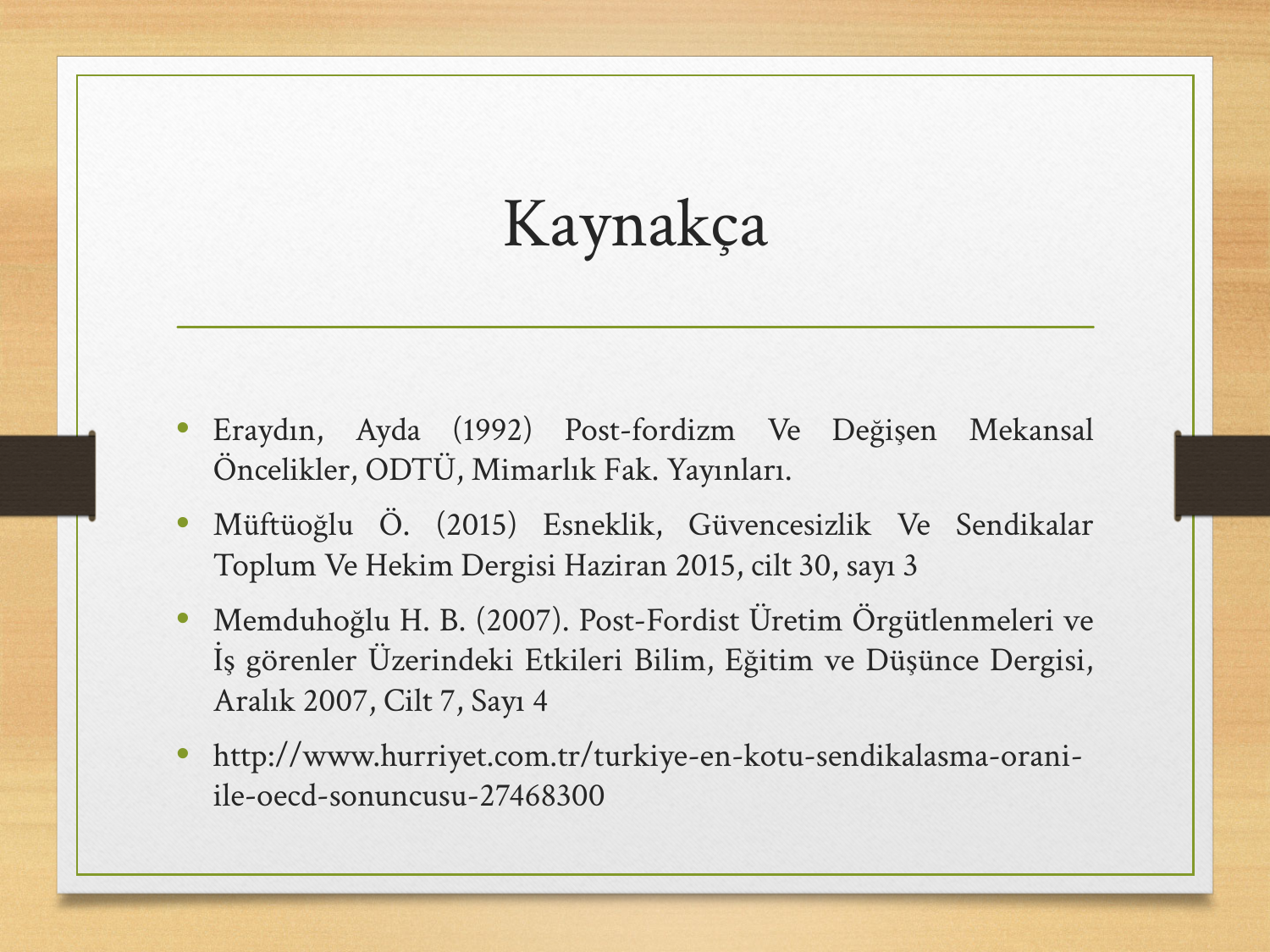

# Kaynakça

Eraydın, Ayda (1992) Post-fordizm Ve Değişen Mekansal Öncelikler, ODTÜ, Mimarlık Fak. Yayınları.
Müftüoğlu Ö. (2015) Esneklik, Güvencesizlik Ve Sendikalar Toplum Ve Hekim Dergisi Haziran 2015, cilt 30, sayı 3
Memduhoğlu H. B. (2007). Post-Fordist Üretim Örgütlenmeleri ve İş görenler Üzerindeki Etkileri Bilim, Eğitim ve Düşünce Dergisi, Aralık 2007, Cilt 7, Sayı 4
http://www.hurriyet.com.tr/turkiye-en-kotu-sendikalasma-orani-ile-oecd-sonuncusu-27468300